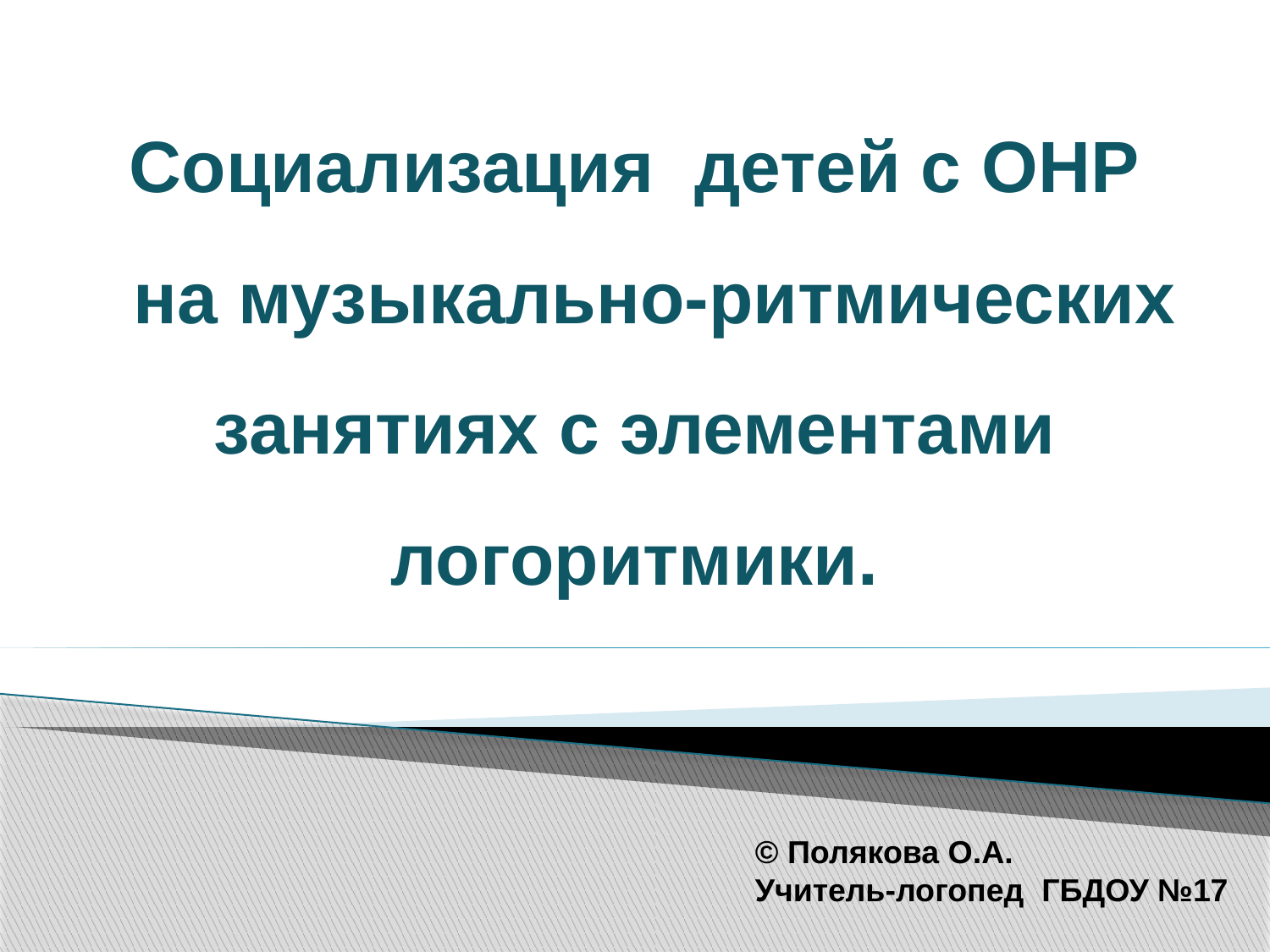

# Социализация  детей с ОНР на музыкально-ритмических занятиях с элементами логоритмики.
© Полякова О.А.
Учитель-логопед  ГБДОУ №17